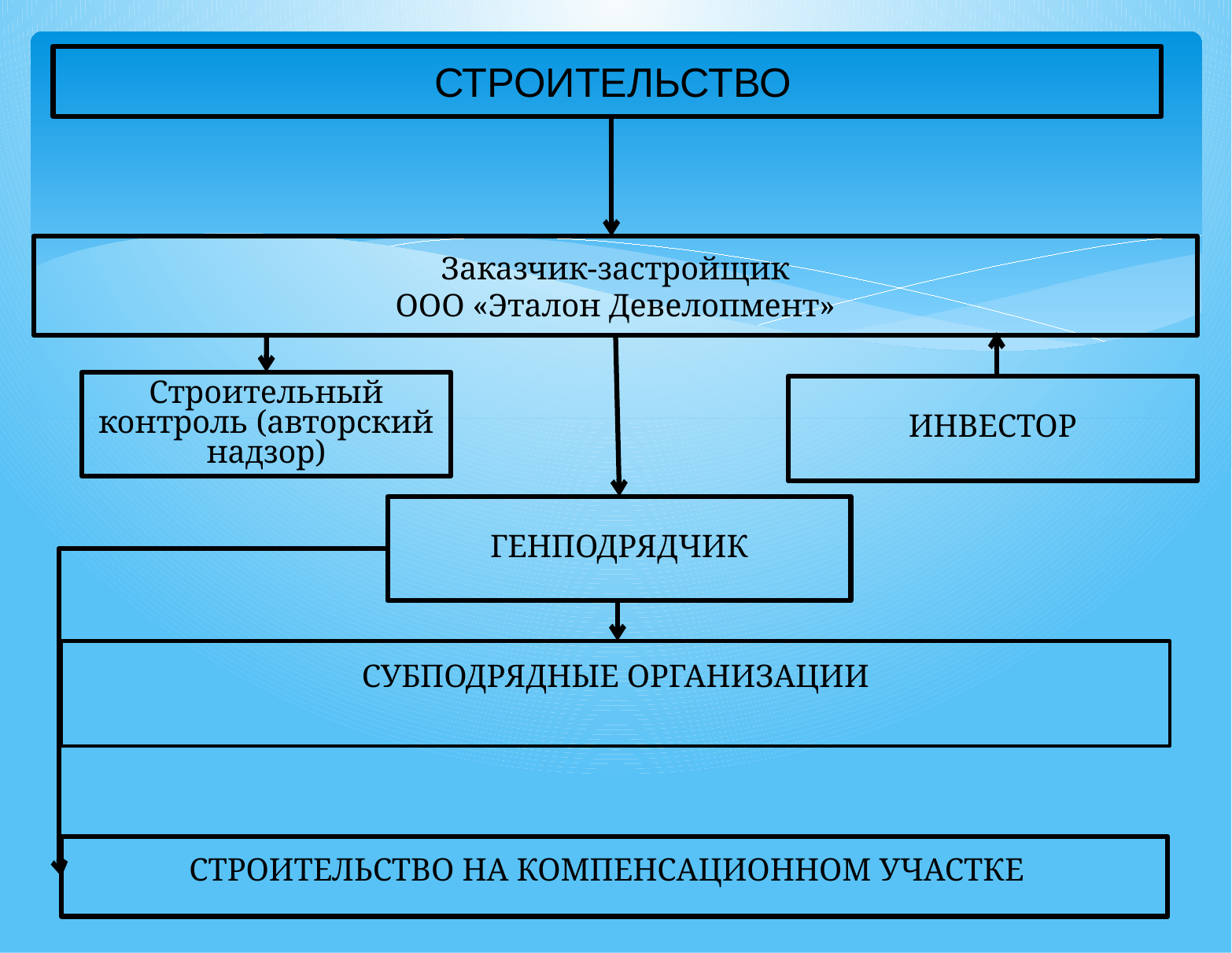

СТРОИТЕЛЬСТВО
Заказчик-застройщик
ООО «Эталон Девелопмент»
Строительный контроль (авторский надзор)
ИНВЕСТОР
генподрядчик

СУБПОДРЯДНЫЕ ОРГАНИЗАЦИИ

Строительство на компенсационном участке